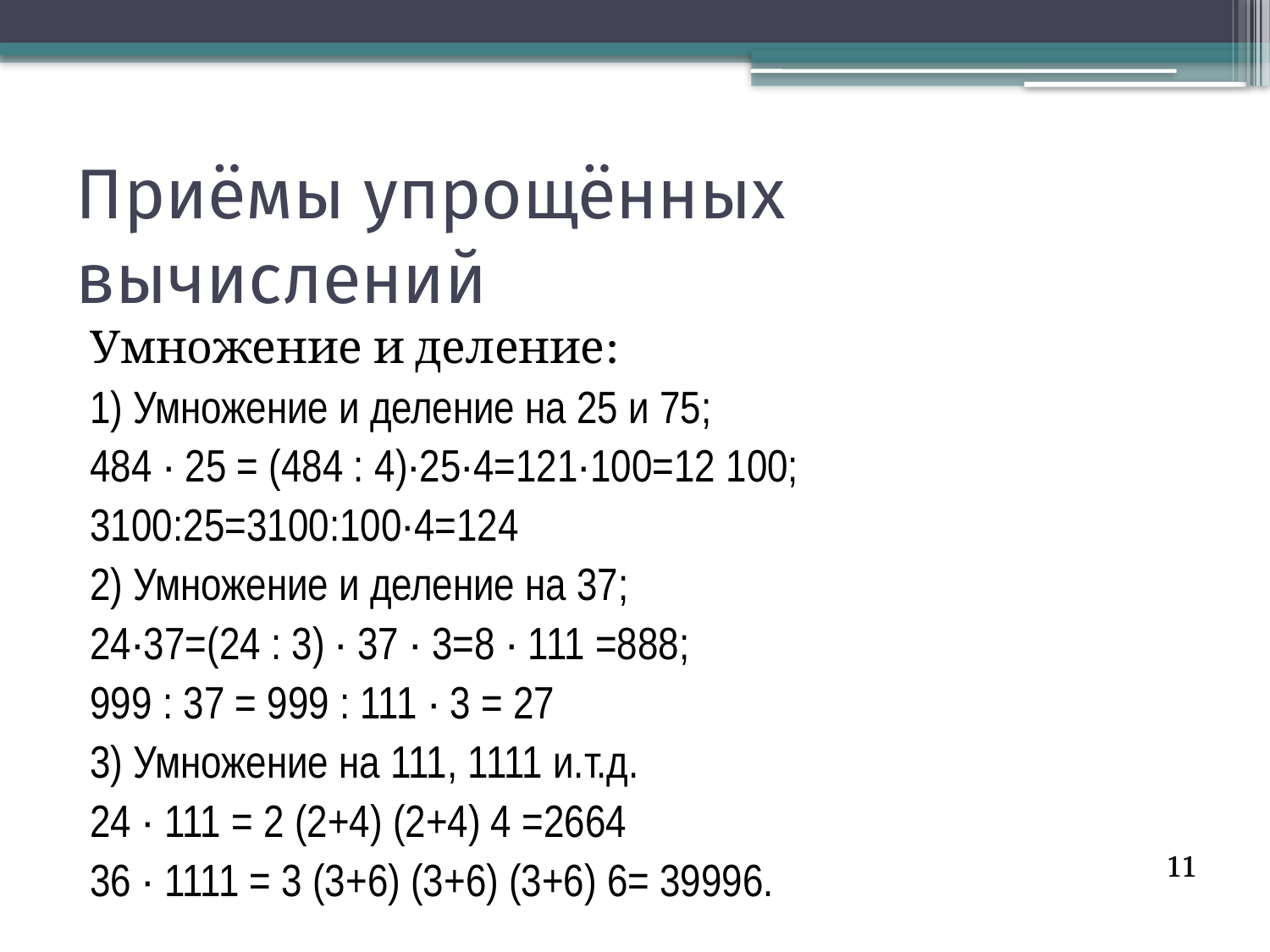

# Приёмы упрощённых вычислений
Умножение и деление:
1) Умножение и деление на 25 и 75;
484 · 25 = (484 : 4)·25·4=121·100=12 100;
3100:25=3100:100·4=124
2) Умножение и деление на 37;
24·37=(24 : 3) · 37 · 3=8 · 111 =888;
999 : 37 = 999 : 111 · 3 = 27
3) Умножение на 111, 1111 и.т.д.
24 · 111 = 2 (2+4) (2+4) 4 =2664
36 · 1111 = 3 (3+6) (3+6) (3+6) 6= 39996.
11